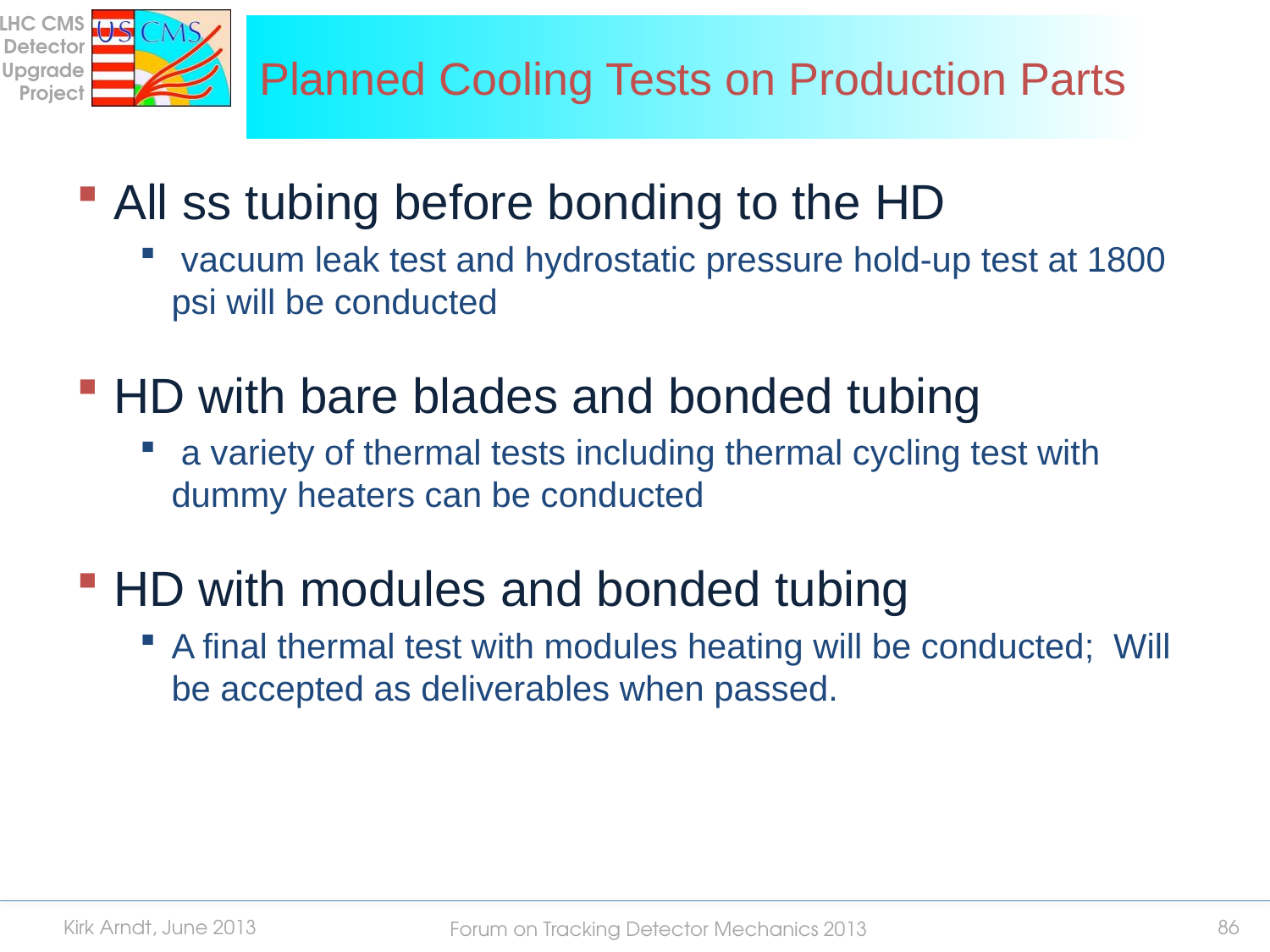

# Planned Cooling Tests on Production Parts
All ss tubing before bonding to the HD
 vacuum leak test and hydrostatic pressure hold-up test at 1800 psi will be conducted
HD with bare blades and bonded tubing
 a variety of thermal tests including thermal cycling test with dummy heaters can be conducted
HD with modules and bonded tubing
A final thermal test with modules heating will be conducted;  Will be accepted as deliverables when passed.

Kirk Arndt, June 2013
86
Forum on Tracking Detector Mechanics 2013